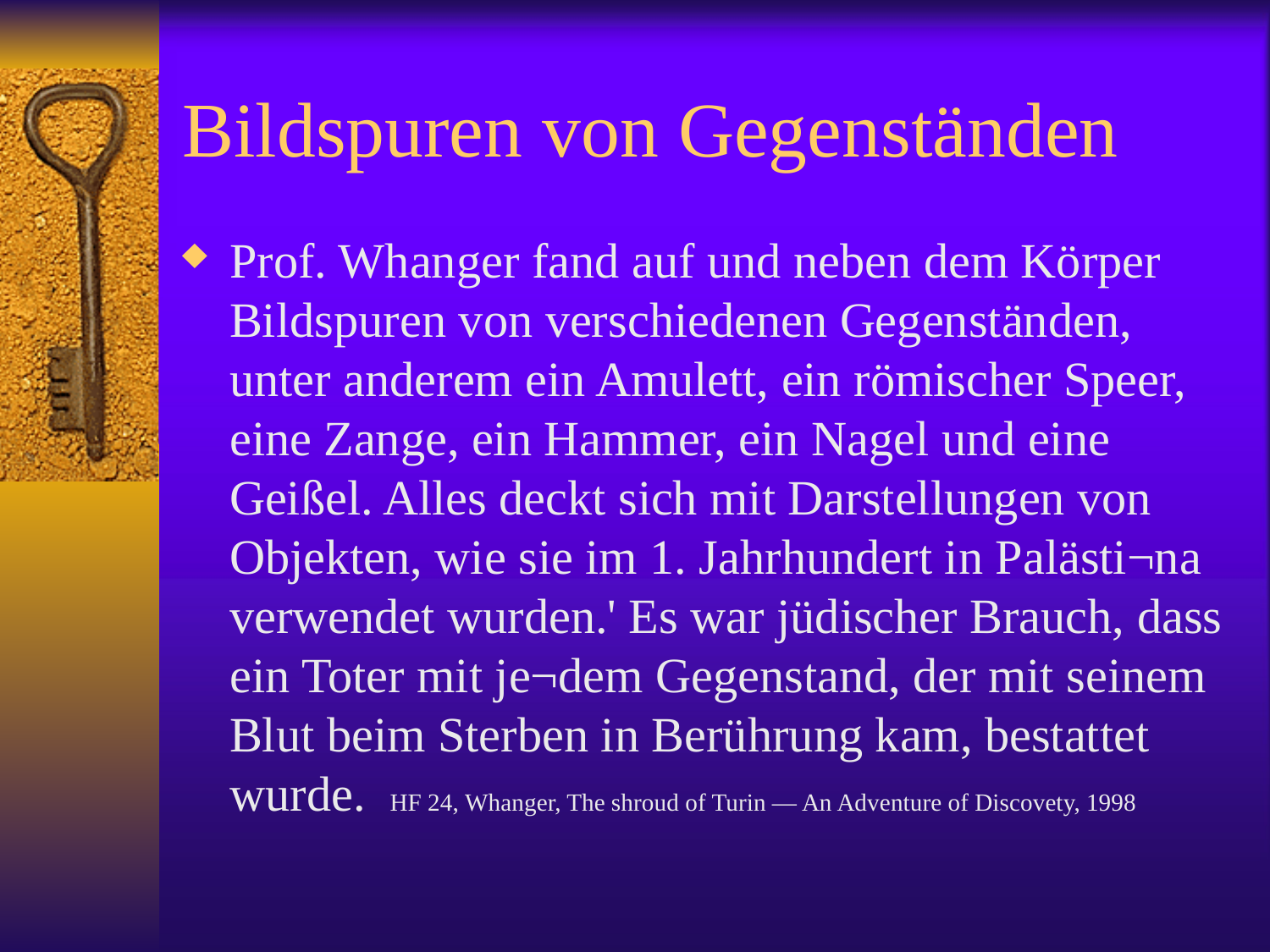

# Bildspuren von Gegenständen
Prof. Whanger fand auf und neben dem Körper Bildspuren von verschiedenen Gegenständen, unter anderem ein Amulett, ein römischer Speer, eine Zange, ein Hammer, ein Nagel und eine Geißel. Alles deckt sich mit Darstellungen von Objekten, wie sie im 1. Jahrhundert in Palästi¬na verwendet wurden.' Es war jüdischer Brauch, dass ein Toter mit je¬dem Gegenstand, der mit seinem Blut beim Sterben in Berührung kam, bestattet wurde.  HF 24, Whanger, The shroud of Turin — An Adventure of Discovety, 1998